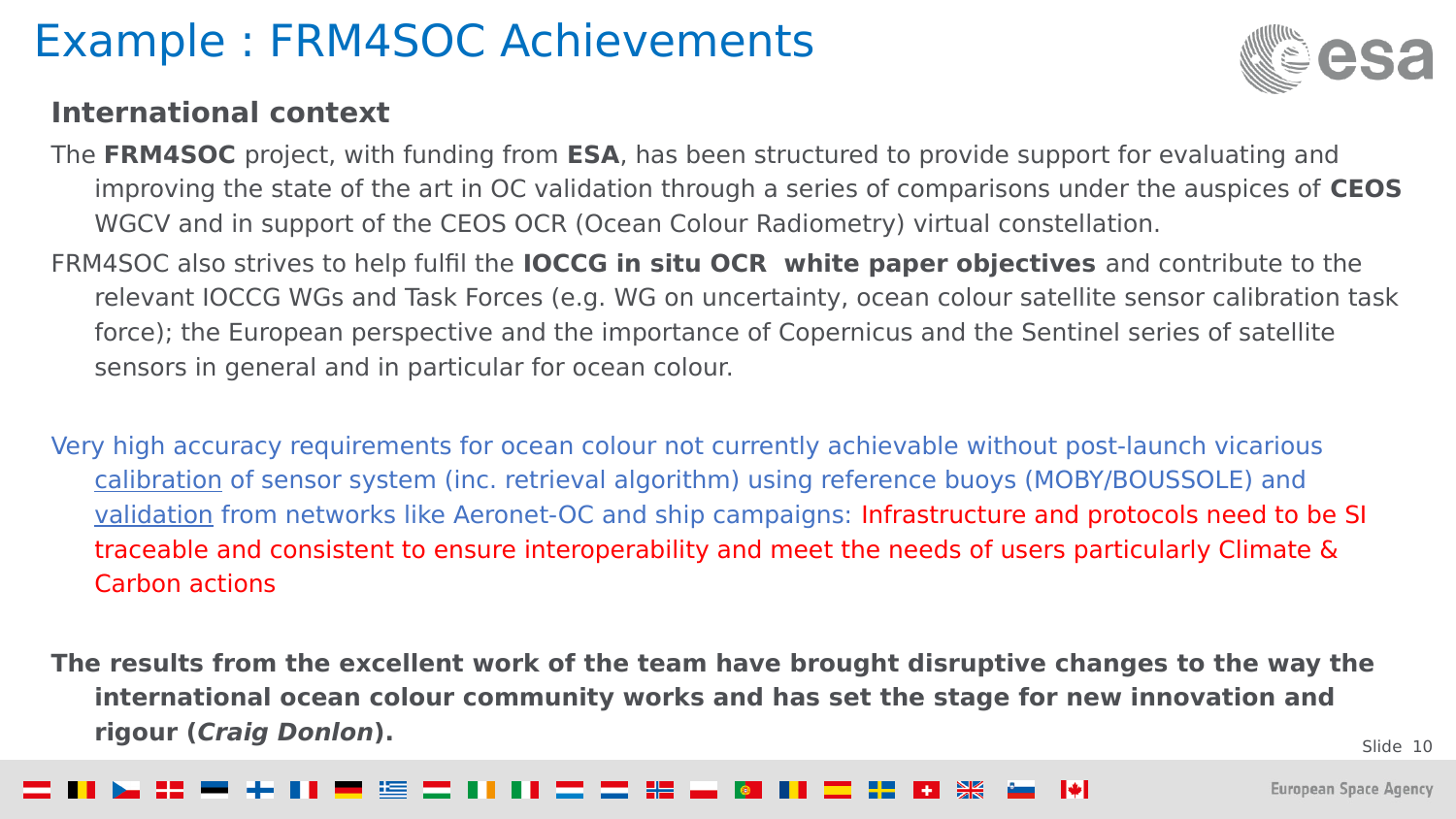

# Example : FRM4SOC Achievements
International context
The FRM4SOC project, with funding from ESA, has been structured to provide support for evaluating and improving the state of the art in OC validation through a series of comparisons under the auspices of CEOS WGCV and in support of the CEOS OCR (Ocean Colour Radiometry) virtual constellation.
FRM4SOC also strives to help fulfil the IOCCG in situ OCR  white paper objectives and contribute to the relevant IOCCG WGs and Task Forces (e.g. WG on uncertainty, ocean colour satellite sensor calibration task force); the European perspective and the importance of Copernicus and the Sentinel series of satellite sensors in general and in particular for ocean colour.

Very high accuracy requirements for ocean colour not currently achievable without post-launch vicarious calibration of sensor system (inc. retrieval algorithm) using reference buoys (MOBY/BOUSSOLE) and validation from networks like Aeronet-OC and ship campaigns: Infrastructure and protocols need to be SI traceable and consistent to ensure interoperability and meet the needs of users particularly Climate & Carbon actions

The results from the excellent work of the team have brought disruptive changes to the way the international ocean colour community works and has set the stage for new innovation and rigour (Craig Donlon).